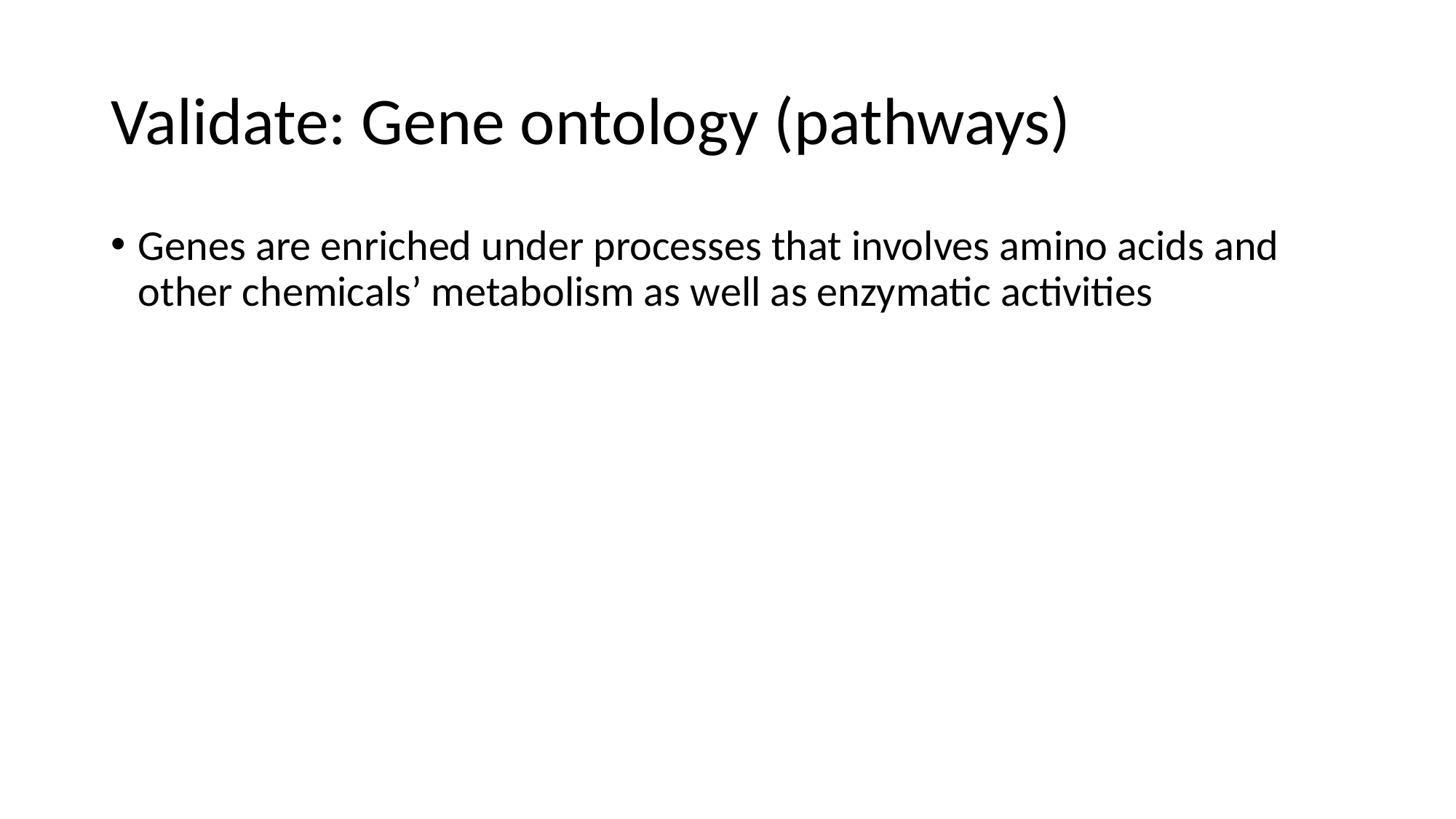

# Validate: Gene ontology (pathways)
Genes are enriched under processes that involves amino acids and other chemicals’ metabolism as well as enzymatic activities